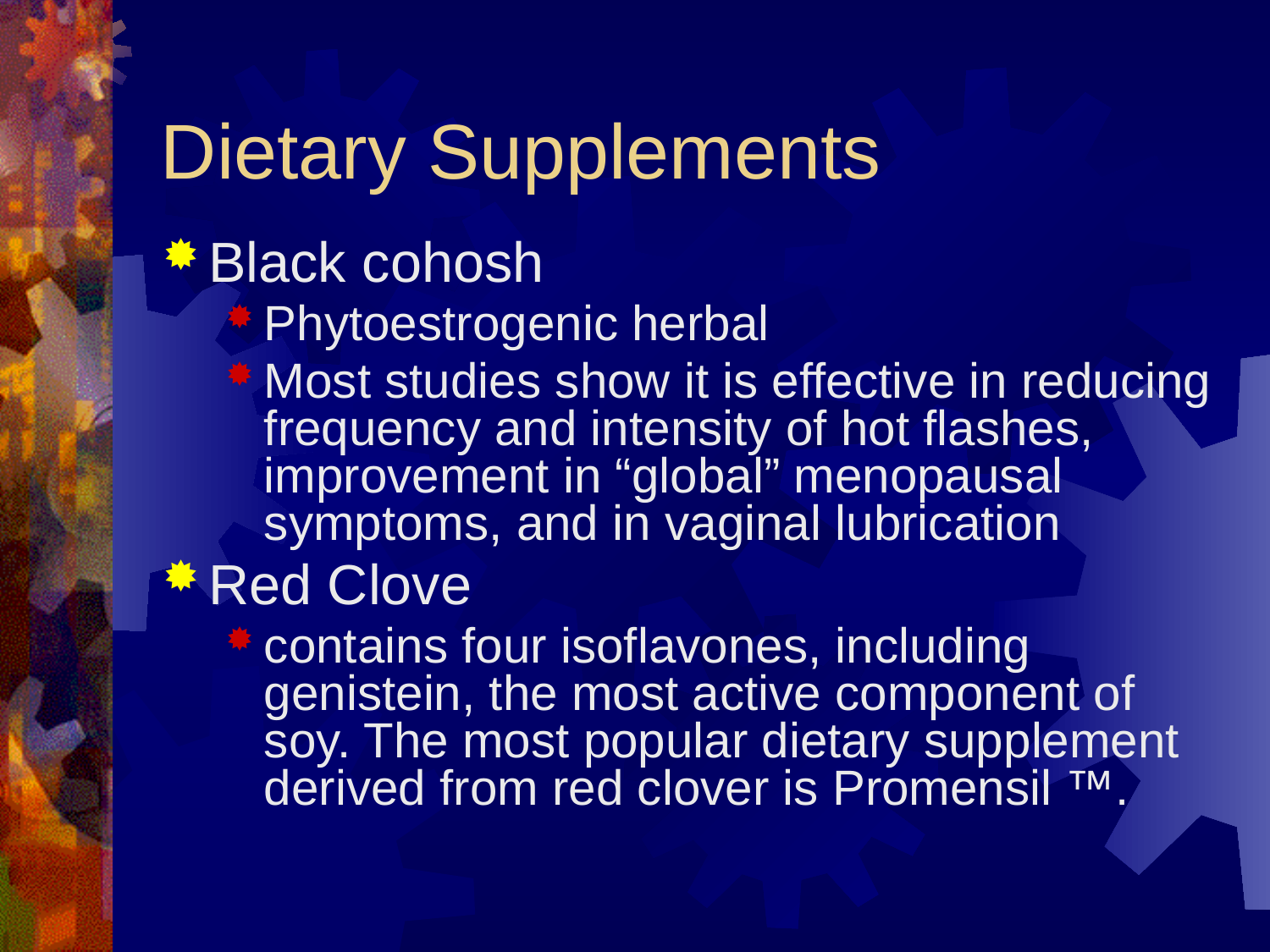

# Dietary Supplements
Black cohosh
Phytoestrogenic herbal
Most studies show it is effective in reducing frequency and intensity of hot flashes, improvement in “global” menopausal symptoms, and in vaginal lubrication
Red Clove
contains four isoflavones, including genistein, the most active component of soy. The most popular dietary supplement derived from red clover is Promensil ™.